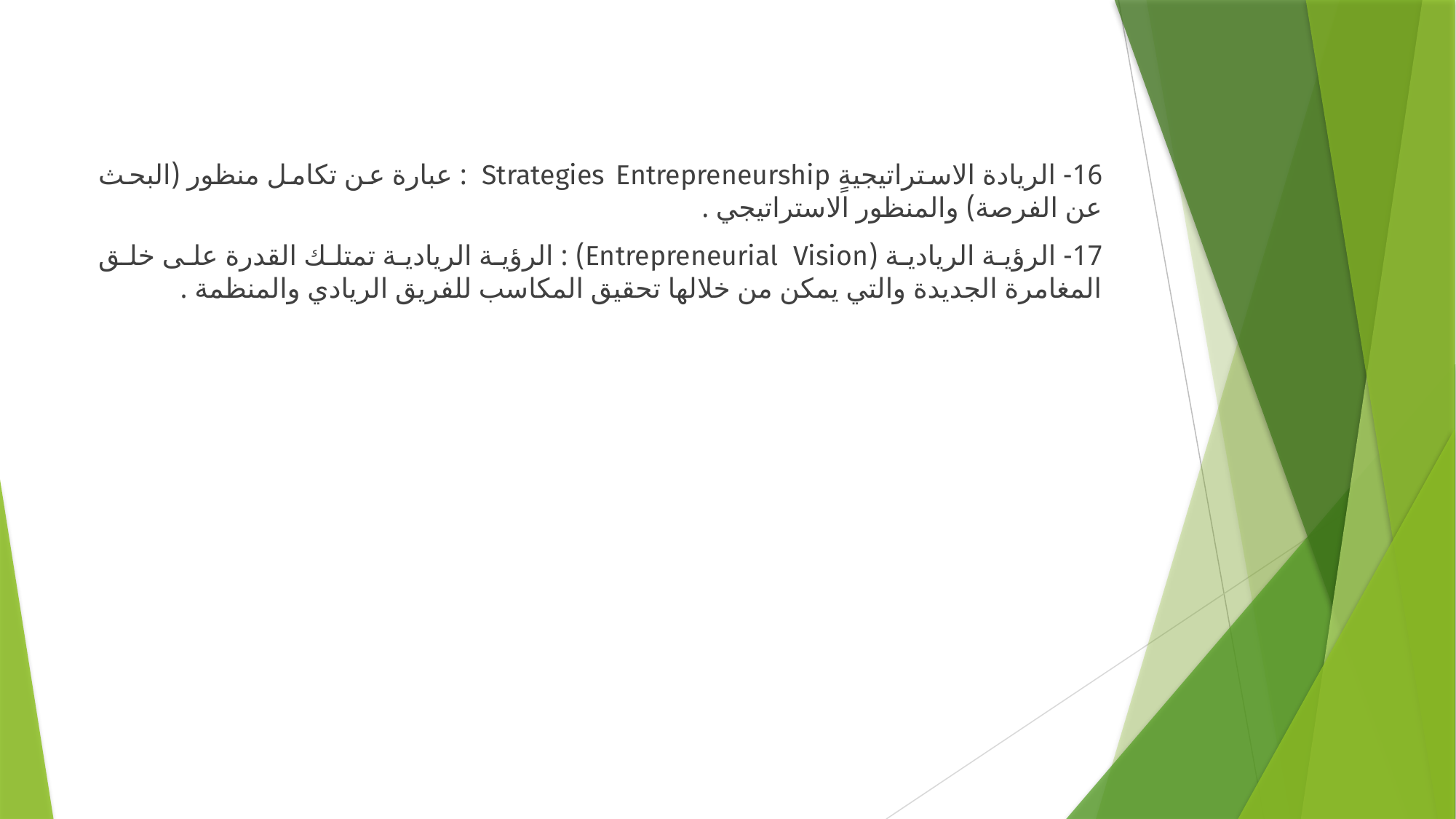

#
16- الريادة الاستراتيجيةٍ Strategies Entrepreneurship  : عبارة عن تكامل منظور (البحث عن الفرصة) والمنظور الاستراتيجي .
17- الرؤية الريادية (Entrepreneurial Vision) : الرؤية الريادية تمتلك القدرة على خلق المغامرة الجديدة والتي يمكن من خلالها تحقيق المكاسب للفريق الريادي والمنظمة .